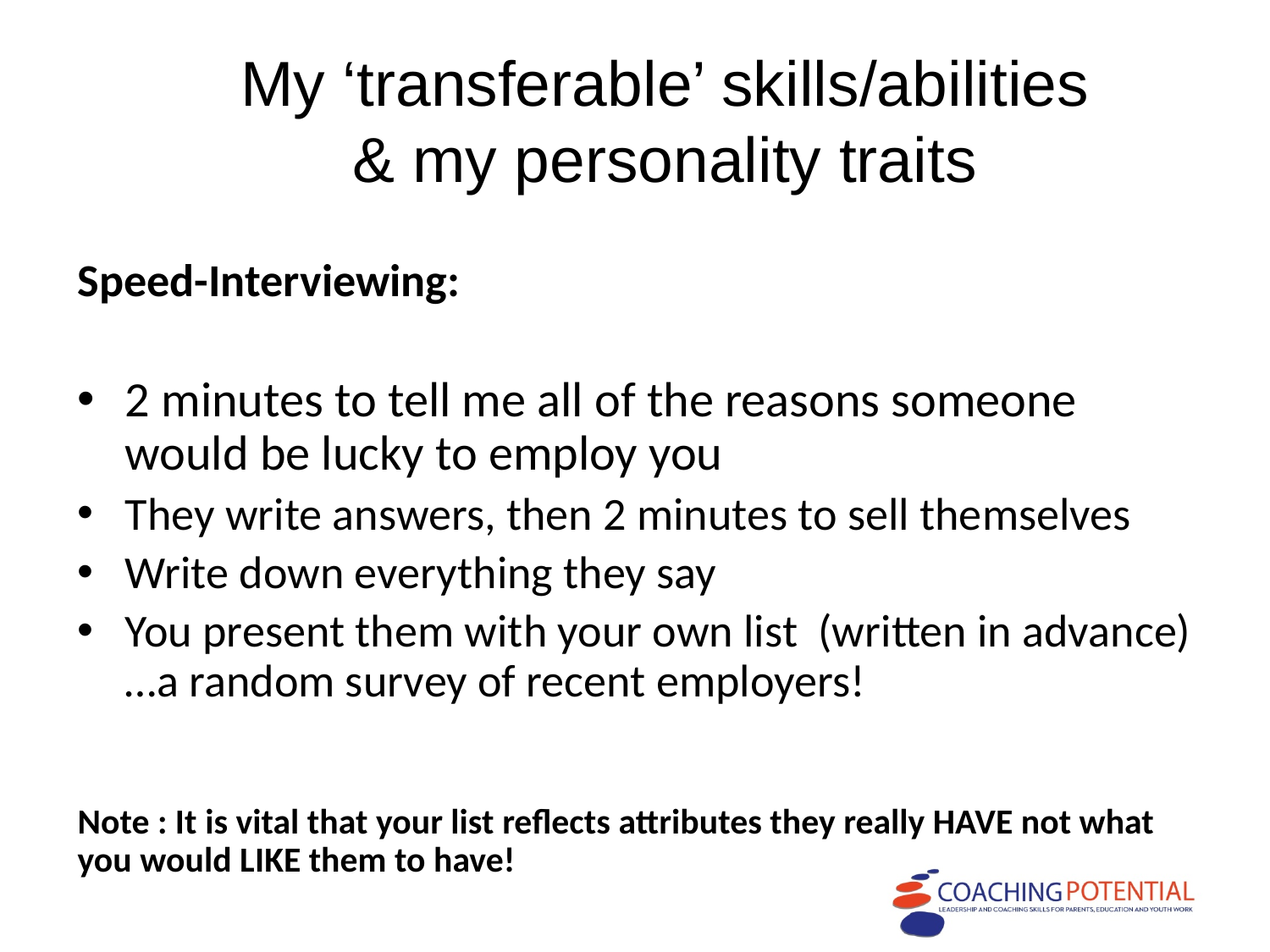

My ‘transferable’ skills/abilities & my personality traits

Speed-Interviewing:

2 minutes to tell me all of the reasons someone would be lucky to employ you
They write answers, then 2 minutes to sell themselves
Write down everything they say
You present them with your own list  (written in advance) …a random survey of recent employers!

Note : It is vital that your list reflects attributes they really HAVE not what you would LIKE them to have!